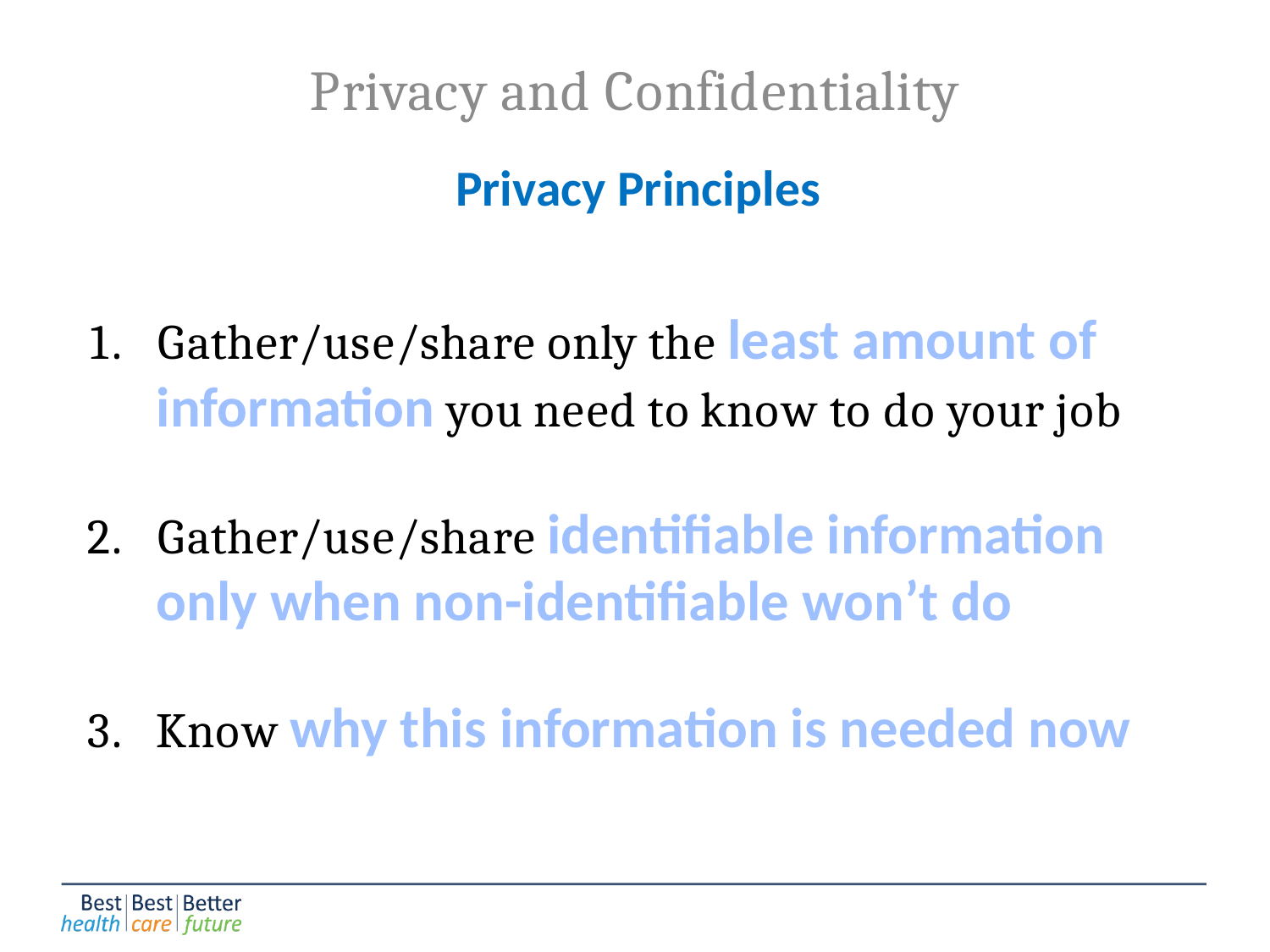

# Privacy and Confidentiality
Privacy Principles
Gather/use/share only the least amount of information you need to know to do your job

Gather/use/share identifiable information only when non-identifiable won’t do

Know why this information is needed now